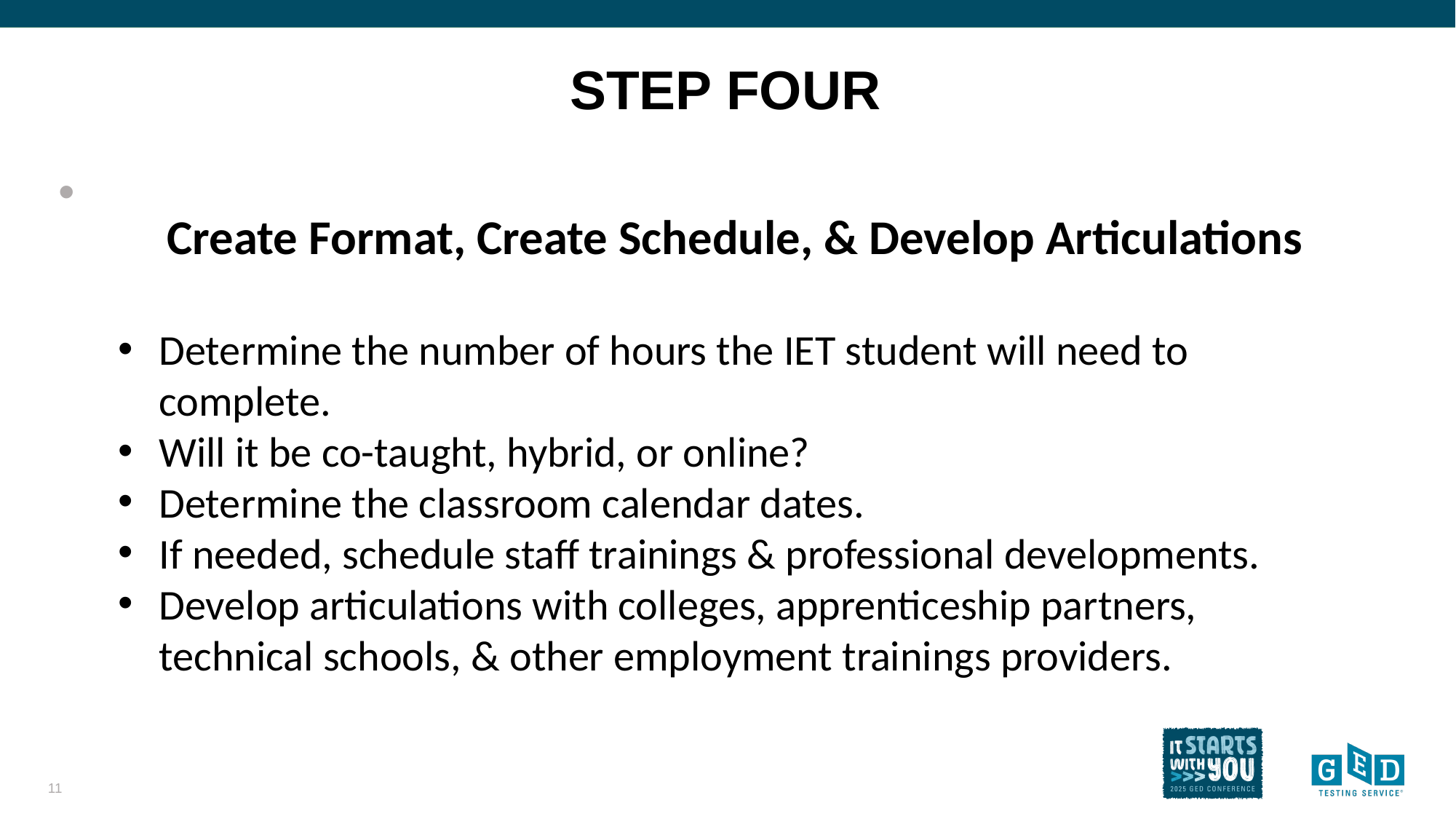

# STEP FOUR
​ ​

Create Format, Create Schedule, & Develop Articulations

Determine the number of hours the IET student will need to complete.
Will it be co-taught, hybrid, or online?
Determine the classroom calendar dates.
If needed, schedule staff trainings & professional developments.
Develop articulations with colleges, apprenticeship partners, technical schools, & other employment trainings providers.

11